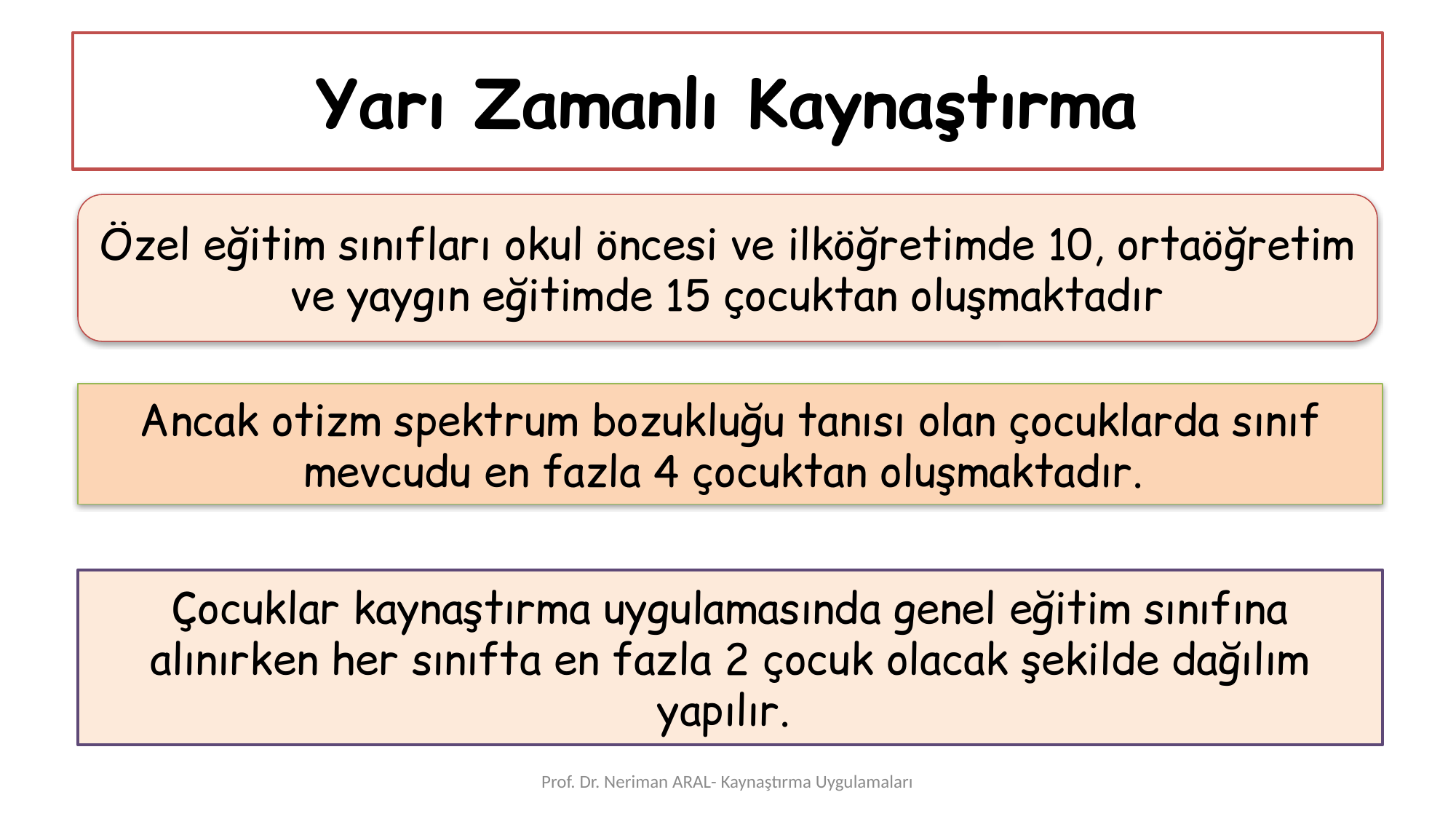

# Yarı Zamanlı Kaynaştırma
Özel eğitim sınıfları okul öncesi ve ilköğretimde 10, ortaöğretim ve yaygın eğitimde 15 çocuktan oluşmaktadır
Ancak otizm spektrum bozukluğu tanısı olan çocuklarda sınıf mevcudu en fazla 4 çocuktan oluşmaktadır.
Çocuklar kaynaştırma uygulamasında genel eğitim sınıfına alınırken her sınıfta en fazla 2 çocuk olacak şekilde dağılım yapılır.
Prof. Dr. Neriman ARAL- Kaynaştırma Uygulamaları